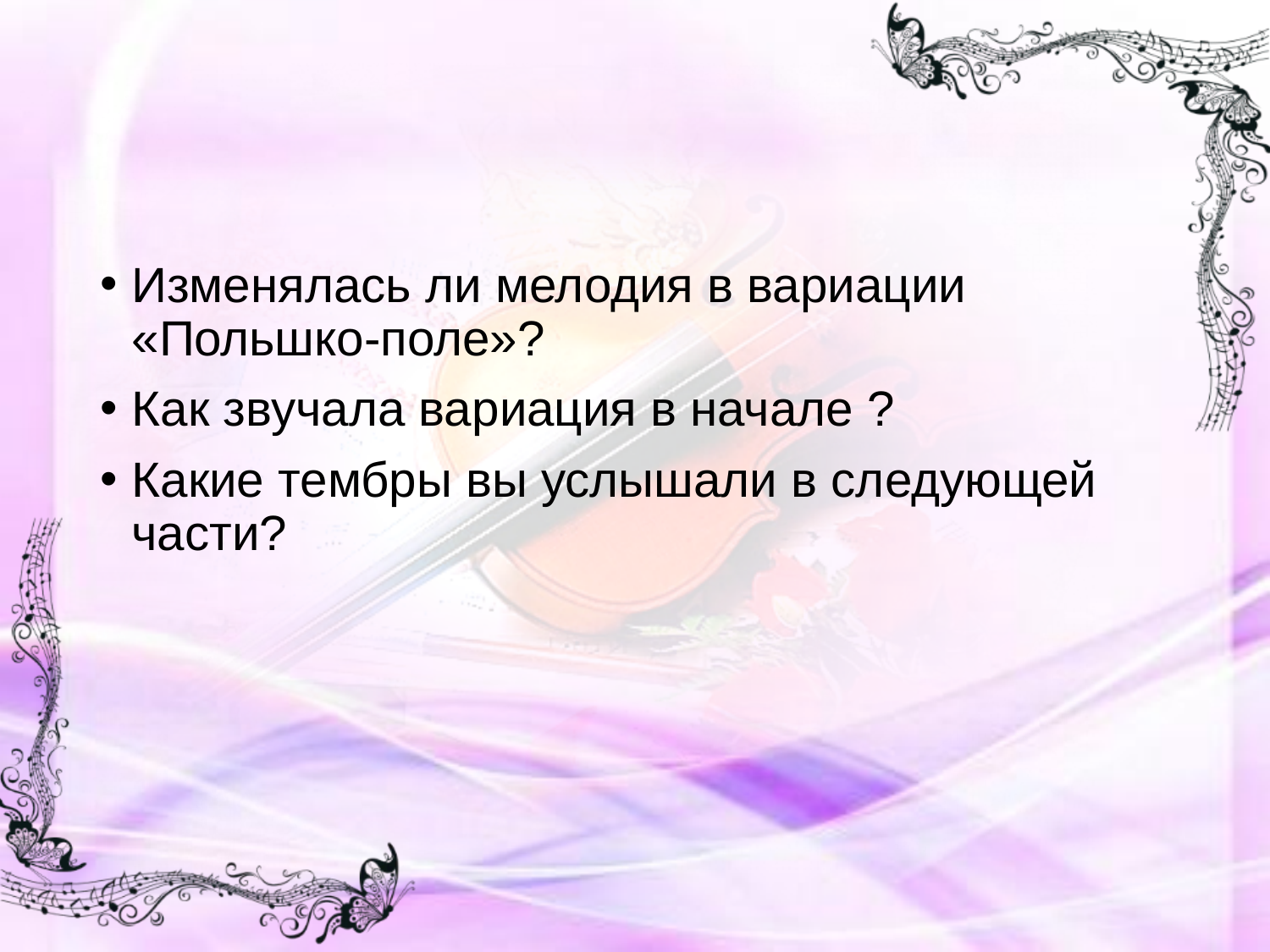

Изменялась ли мелодия в вариации «Польшко-поле»?
Как звучала вариация в начале ?
Какие тембры вы услышали в следующей части?